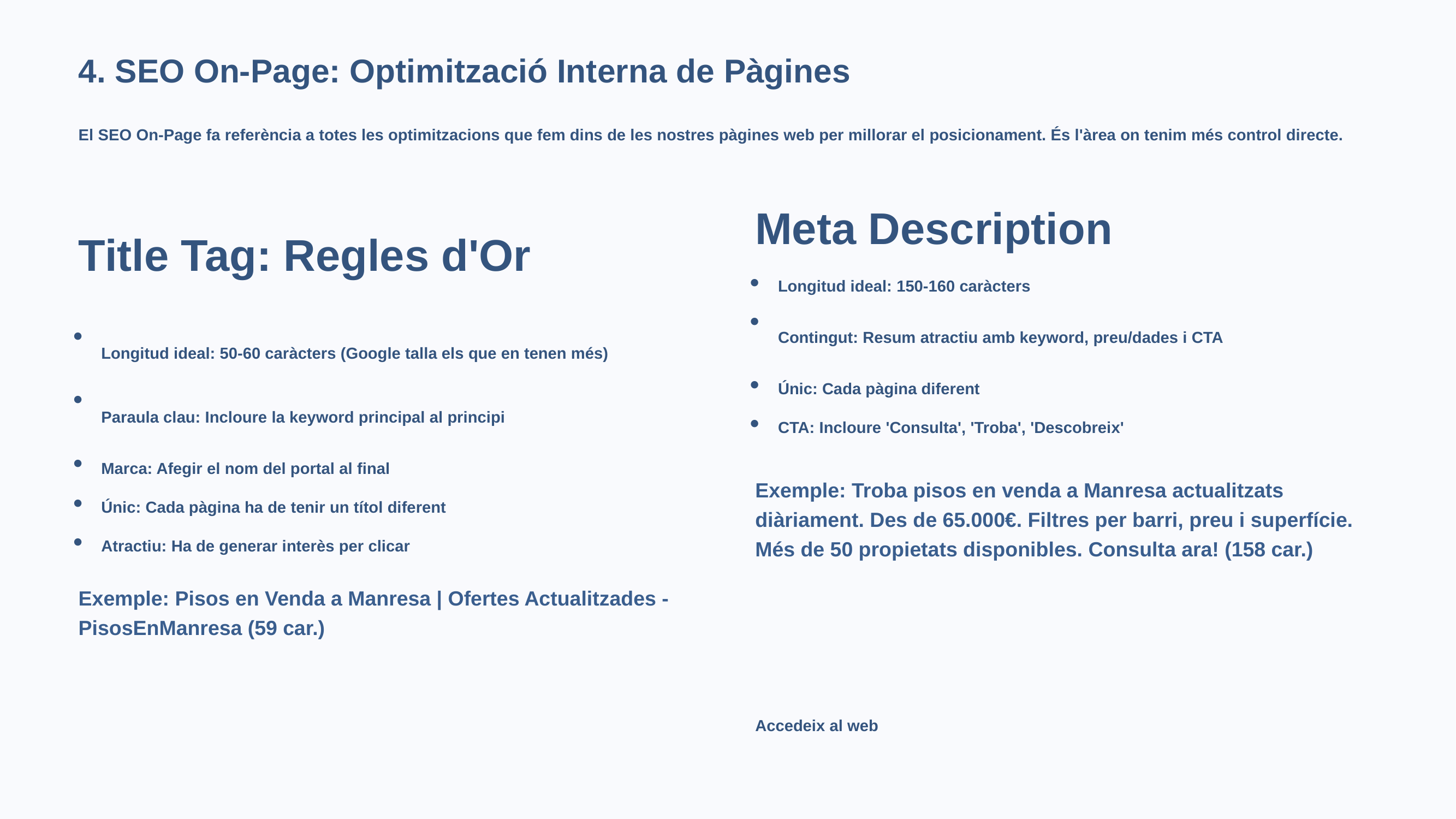

4. SEO On-Page: Optimització Interna de Pàgines
El SEO On-Page fa referència a totes les optimitzacions que fem dins de les nostres pàgines web per millorar el posicionament. És l'àrea on tenim més control directe.
Title Tag: Regles d'Or
Meta Description
Longitud ideal: 150-160 caràcters
●
Contingut: Resum atractiu amb keyword, preu/dades i CTA
●
Longitud ideal: 50-60 caràcters (Google talla els que en tenen més)
●
Únic: Cada pàgina diferent
●
Paraula clau: Incloure la keyword principal al principi
●
CTA: Incloure 'Consulta', 'Troba', 'Descobreix'
●
Marca: Afegir el nom del portal al final
●
Exemple: Troba pisos en venda a Manresa actualitzats diàriament. Des de 65.000€. Filtres per barri, preu i superfície. Més de 50 propietats disponibles. Consulta ara! (158 car.)
Únic: Cada pàgina ha de tenir un títol diferent
●
Atractiu: Ha de generar interès per clicar
●
Exemple: Pisos en Venda a Manresa | Ofertes Actualitzades - PisosEnManresa (59 car.)
Accedeix al web